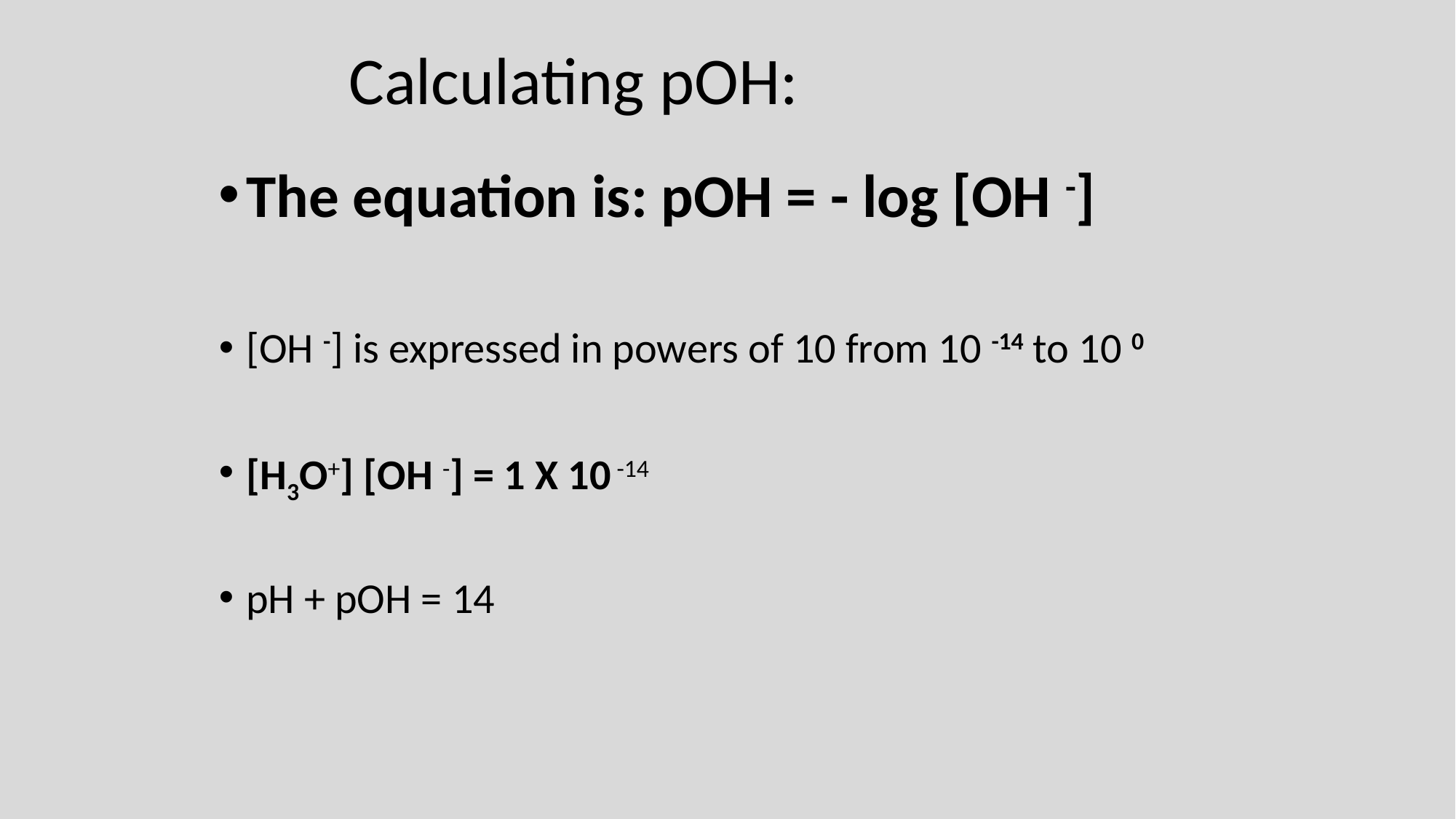

# Calculating pOH:
The equation is: pOH = - log [OH -]

[OH -] is expressed in powers of 10 from 10 -14 to 10 0

[H3O+] [OH -] = 1 X 10 -14

pH + pOH = 14